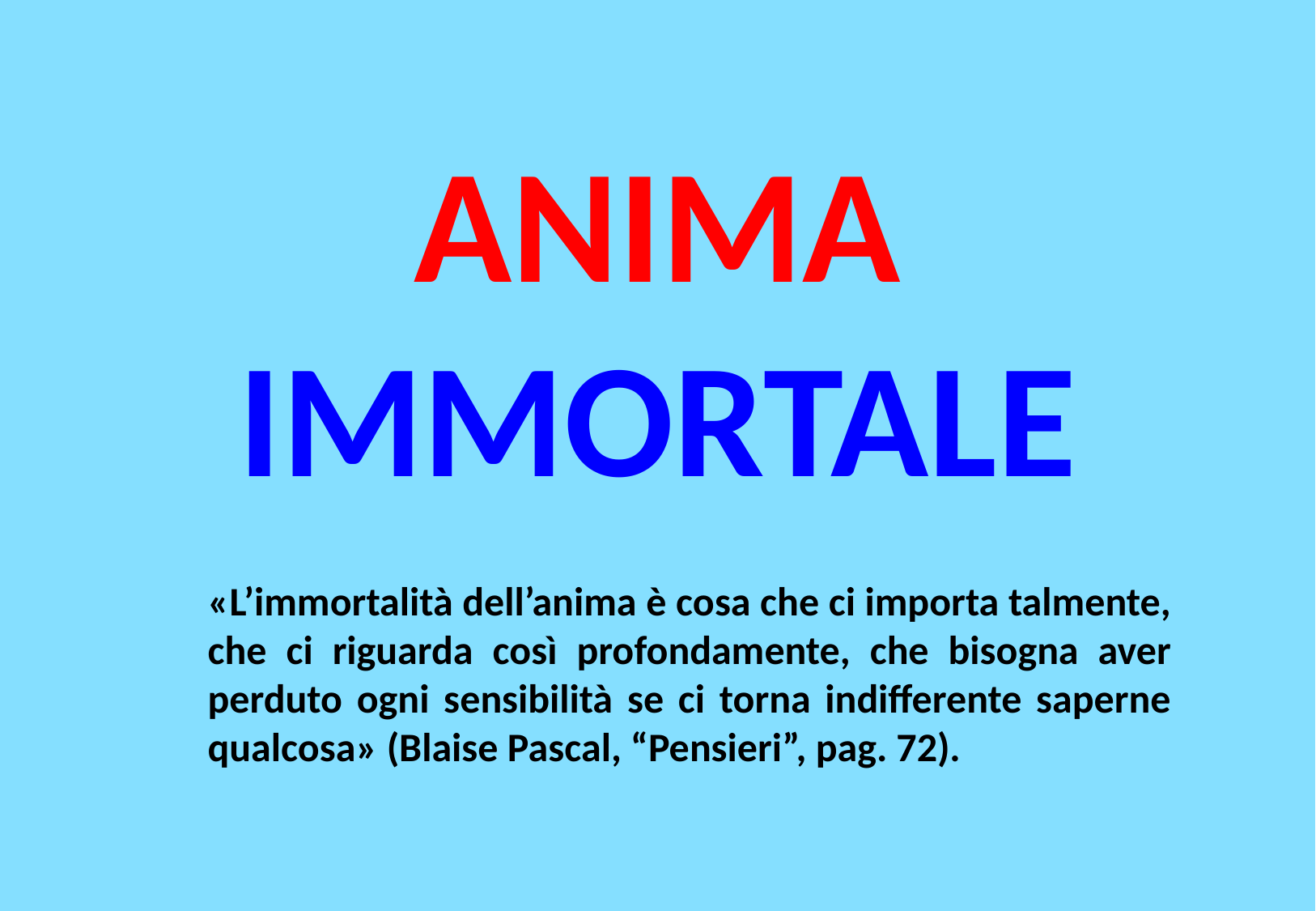

ANIMA
IMMORTALE
«L’immortalità dell’anima è cosa che ci importa talmente, che ci riguarda così profondamente, che bisogna aver perduto ogni sensibilità se ci torna indifferente saperne qualcosa» (Blaise Pascal, “Pensieri”, pag. 72).